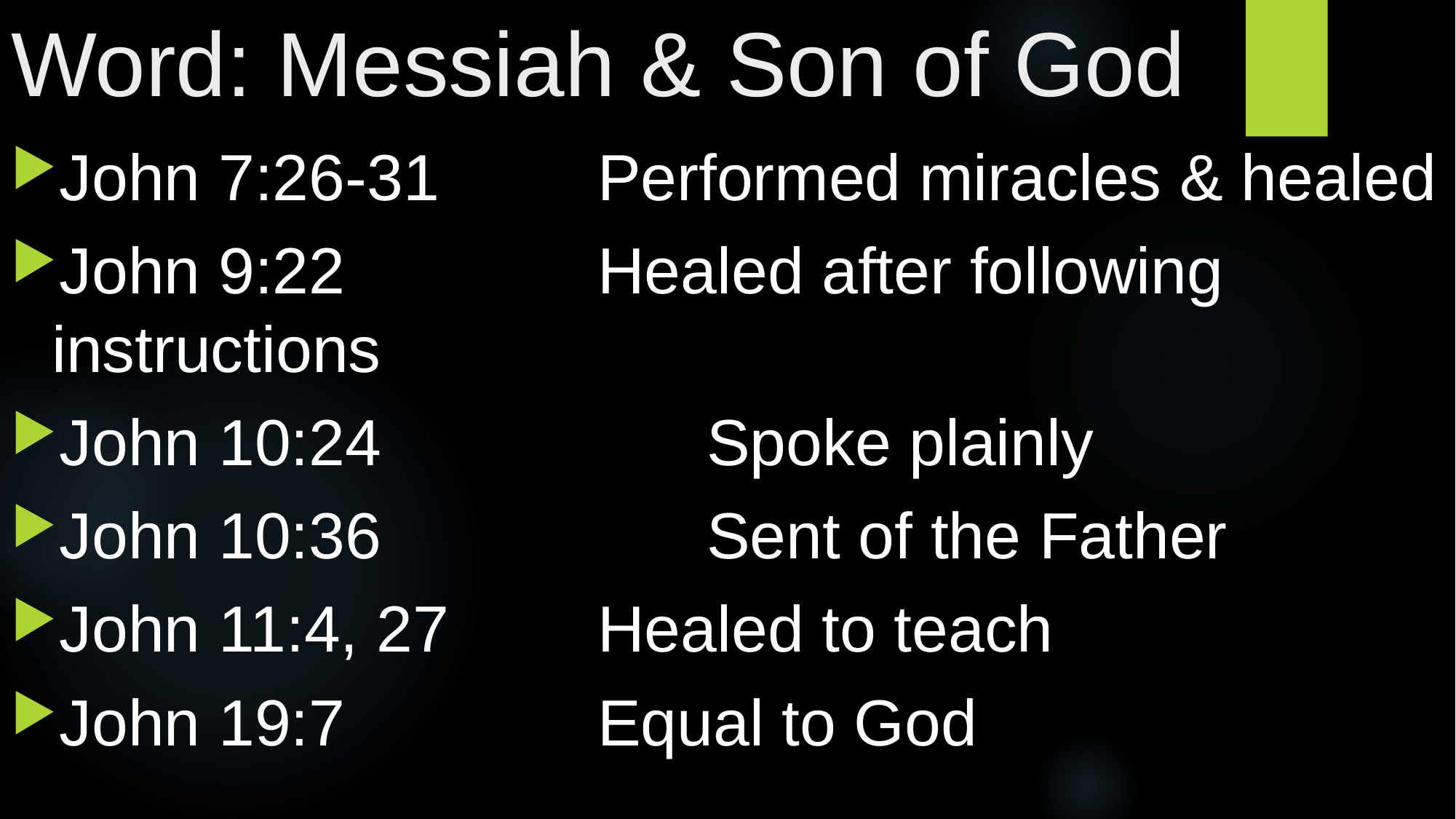

# Word: Messiah & Son of God
John 7:26-31		Performed miracles & healed
John 9:22			Healed after following instructions
John 10:24			Spoke plainly
John 10:36			Sent of the Father
John 11:4, 27		Healed to teach
John 19:7			Equal to God